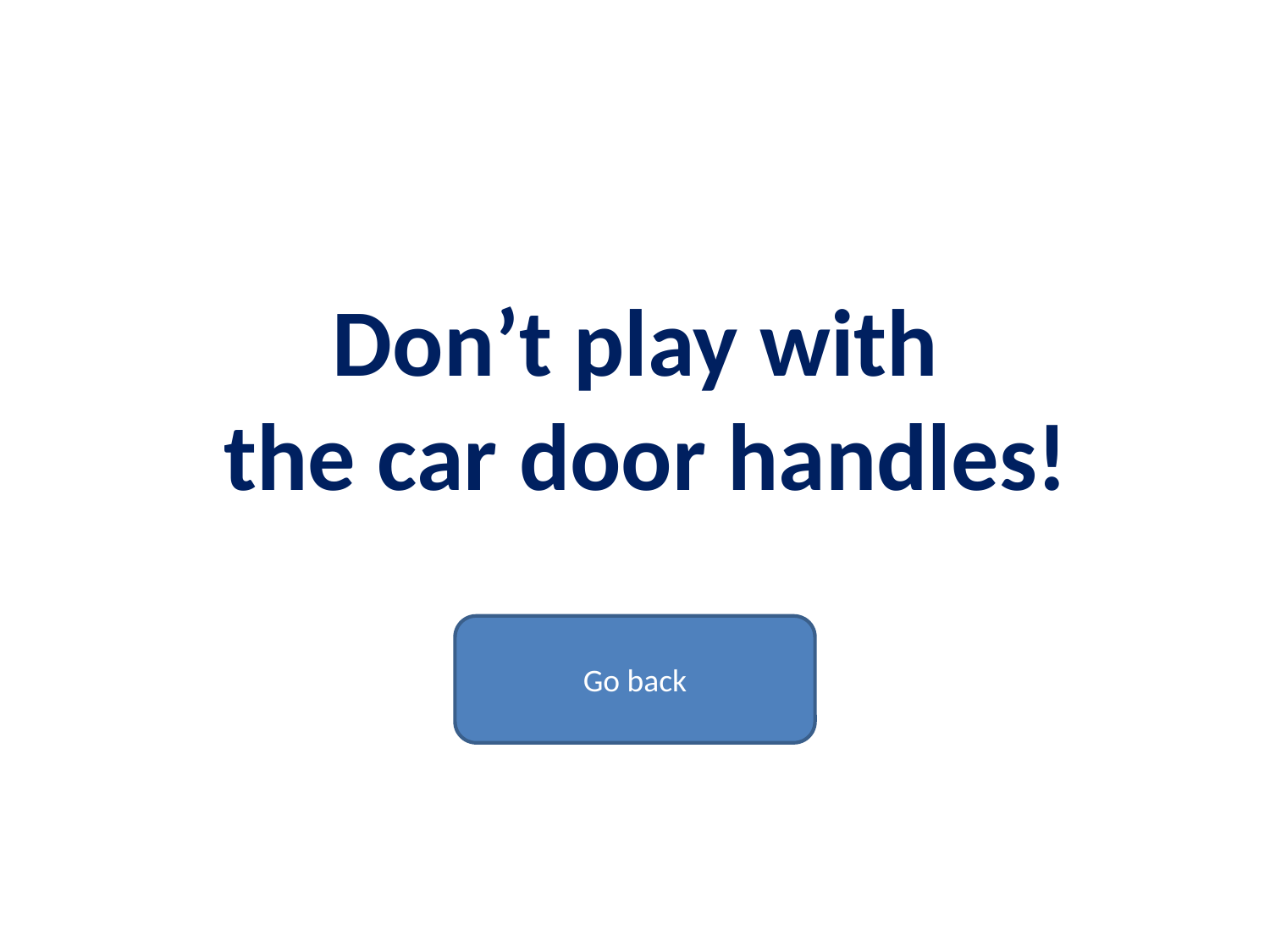

# Don’t play with the car door handles!